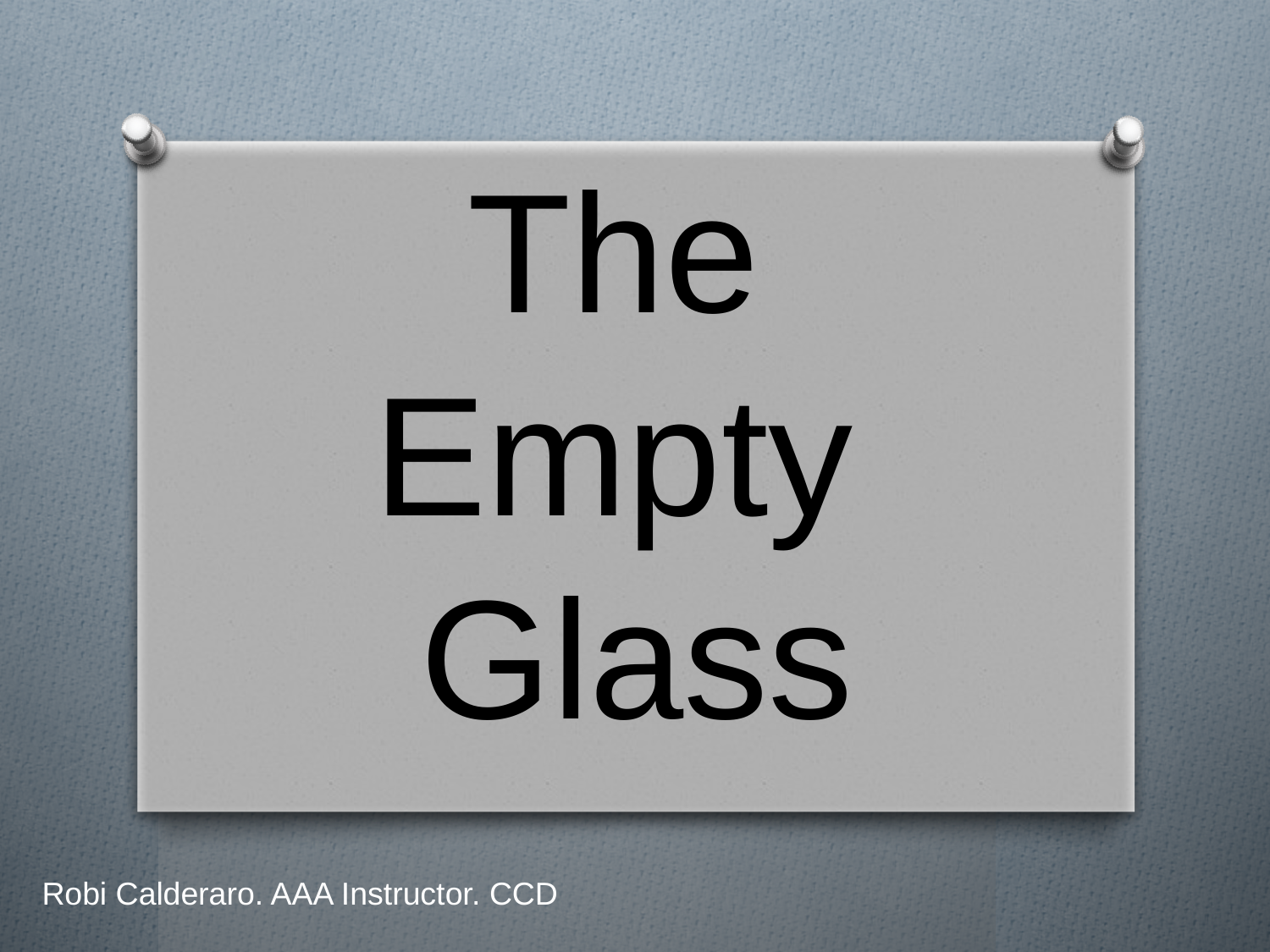

The
Empty
Glass
Robi Calderaro. AAA Instructor. CCD